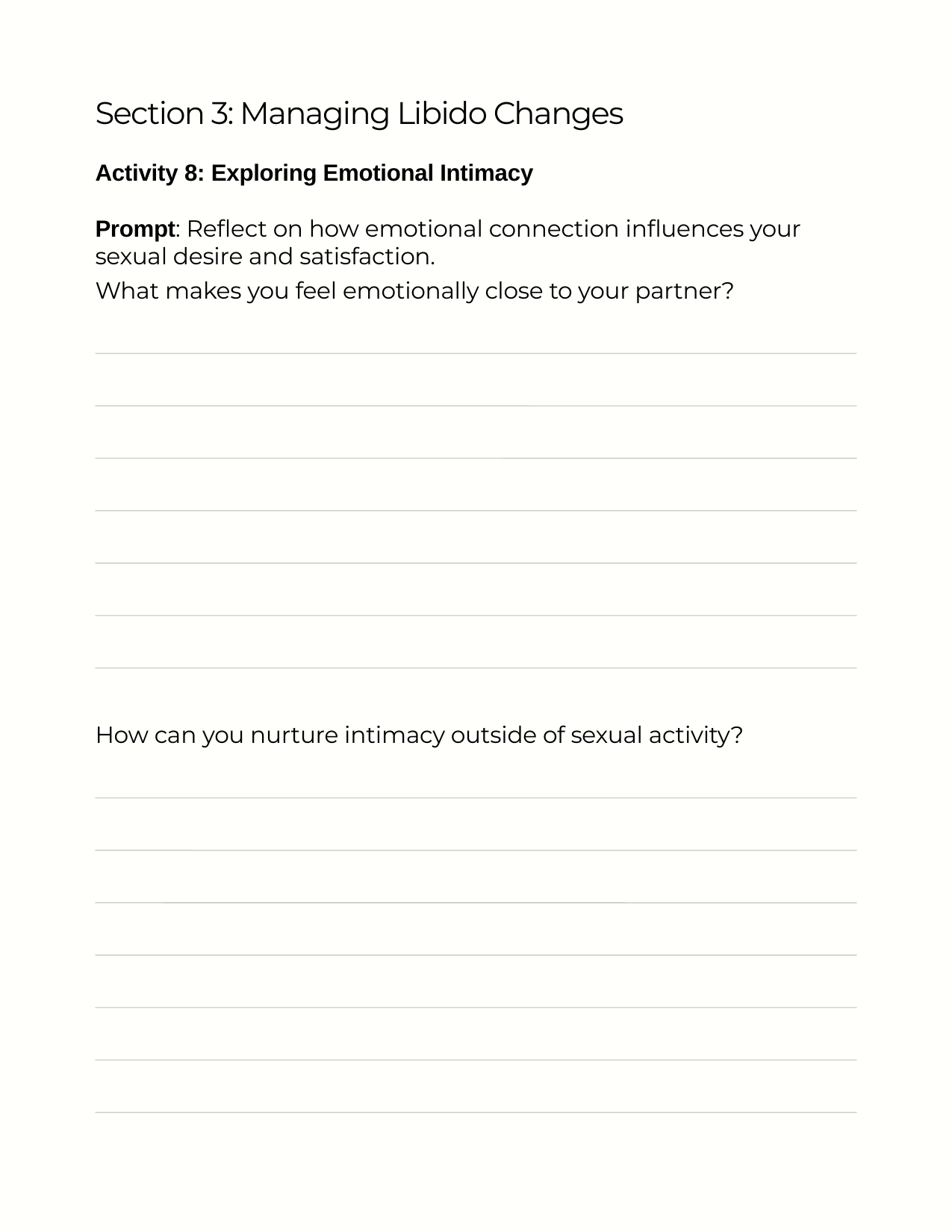

Section 3: Managing Libido Changes
Activity 8: Exploring Emotional Intimacy

Prompt: Reflect on how emotional connection influences your sexual desire and satisfaction.
What makes you feel emotionally close to your partner?

How can you nurture intimacy outside of sexual activity?